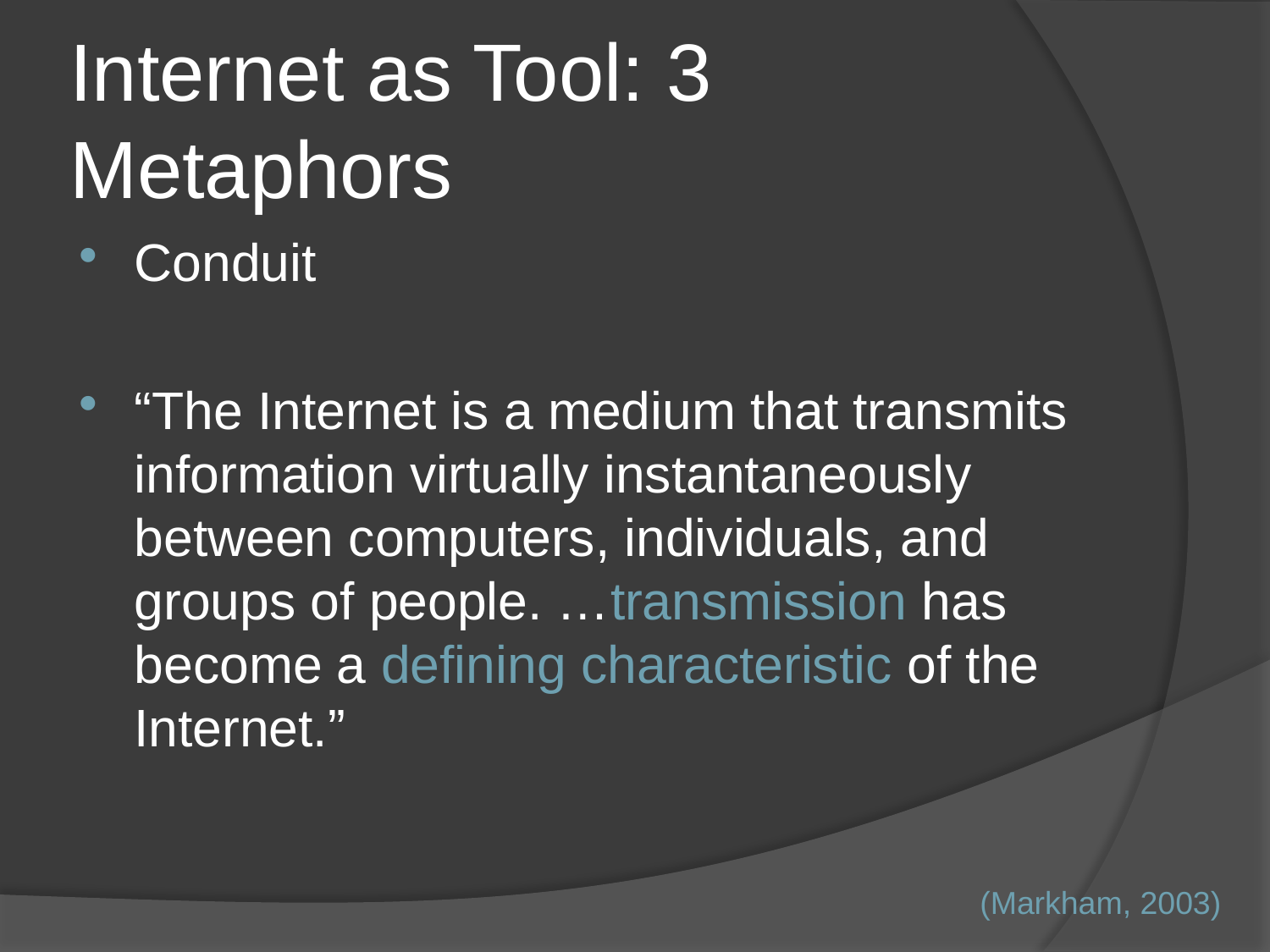

# Internet as Tool: 3 Metaphors
Conduit

“The Internet is a medium that transmits information virtually instantaneously between computers, individuals, and groups of people. …transmission has become a defining characteristic of the Internet.”
(Markham, 2003)